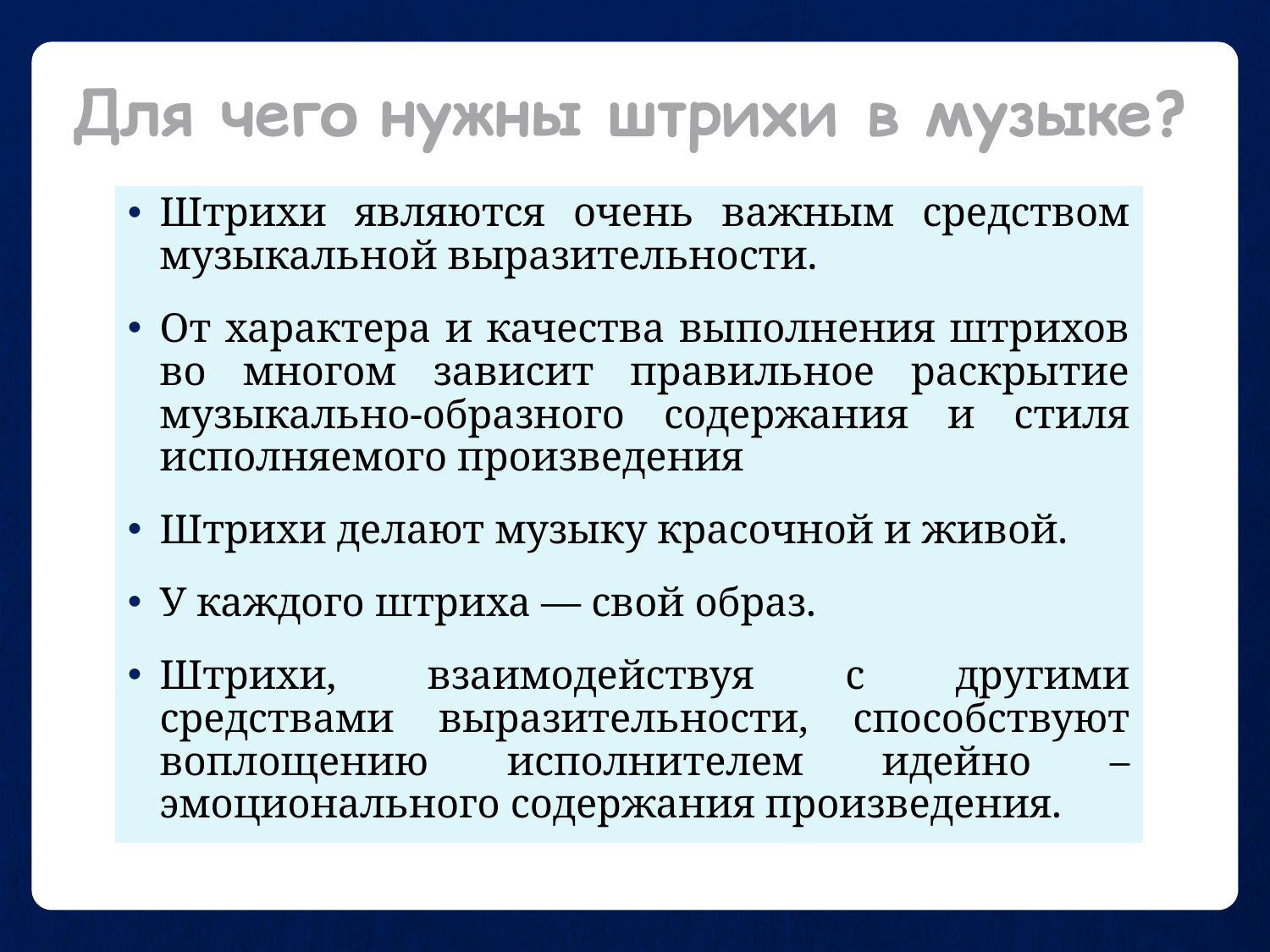

Для чего нужны штрихи в музыке?
Штрихи являются очень важным средством музыкальной выразительности.
От характера и качества выполнения штрихов во многом зависит правильное раскрытие музыкально-образного содержания и стиля исполняемого произведения
Штрихи делают музыку красочной и живой.
У каждого штриха — свой образ.
Штрихи, взаимодействуя с другими средствами выразительности, способствуют воплощению исполнителем идейно – эмоционального содержания произведения.